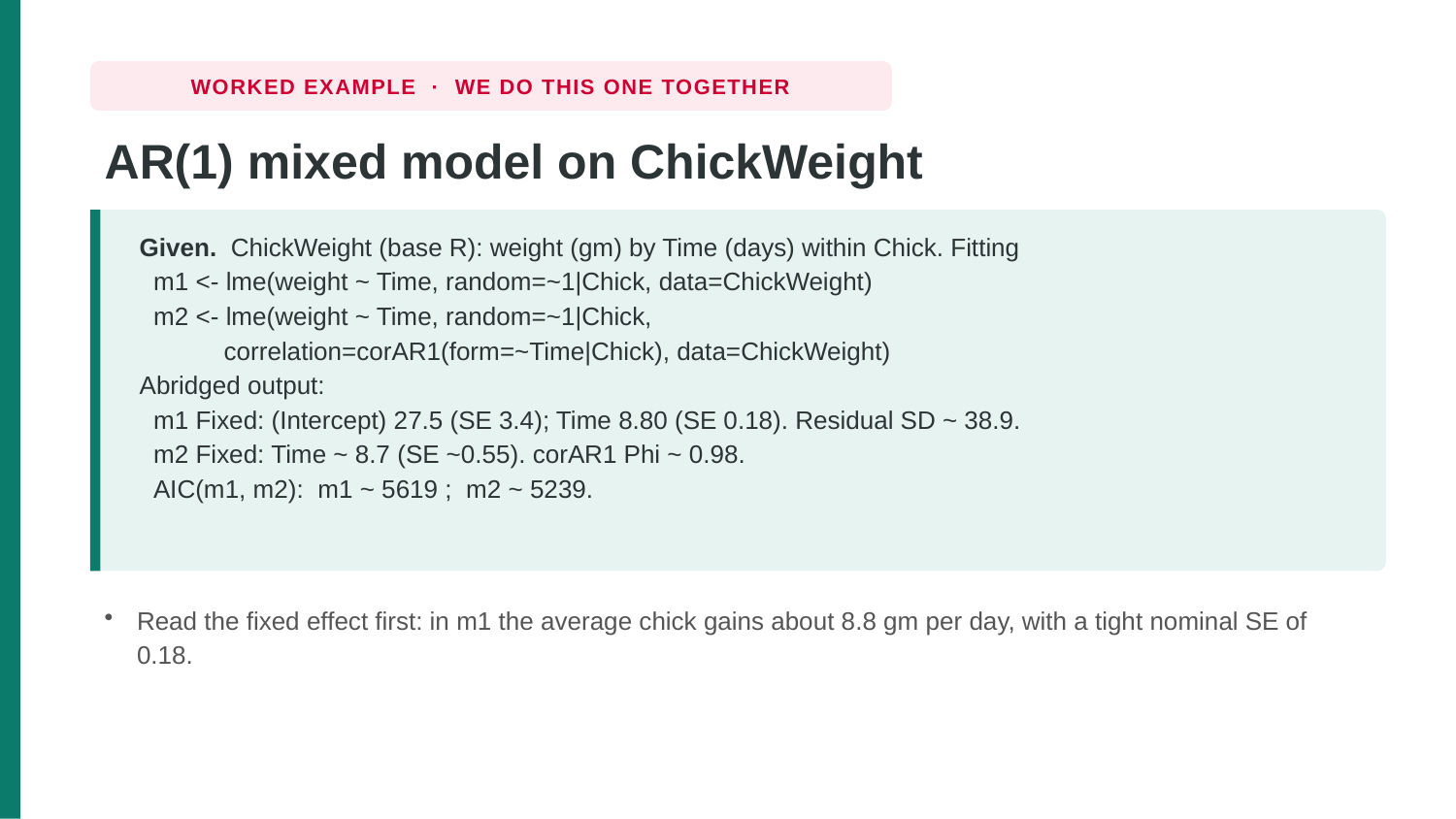

WORKED EXAMPLE  ·  WE DO THIS ONE TOGETHER
AR(1) mixed model on ChickWeight

Given.  ChickWeight (base R): weight (gm) by Time (days) within Chick. Fitting
  m1 <- lme(weight ~ Time, random=~1|Chick, data=ChickWeight)
  m2 <- lme(weight ~ Time, random=~1|Chick,
            correlation=corAR1(form=~Time|Chick), data=ChickWeight)
Abridged output:
  m1 Fixed: (Intercept) 27.5 (SE 3.4); Time 8.80 (SE 0.18). Residual SD ~ 38.9.
  m2 Fixed: Time ~ 8.7 (SE ~0.55). corAR1 Phi ~ 0.98.
  AIC(m1, m2):  m1 ~ 5619 ;  m2 ~ 5239.
Read the fixed effect first: in m1 the average chick gains about 8.8 gm per day, with a tight nominal SE of 0.18.